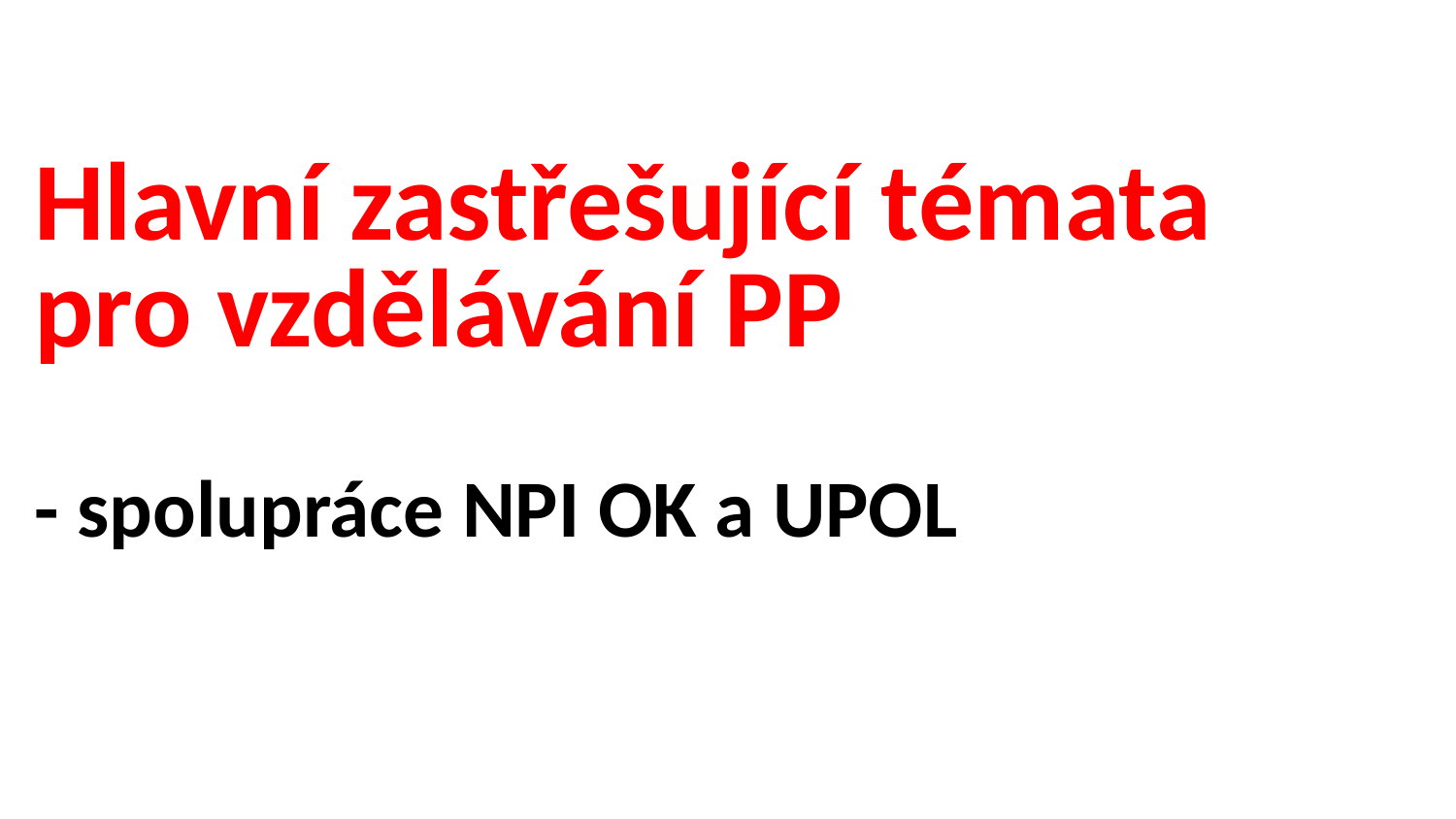

# Hlavní zastřešující témata pro vzdělávání PP - spolupráce NPI OK a UPOL